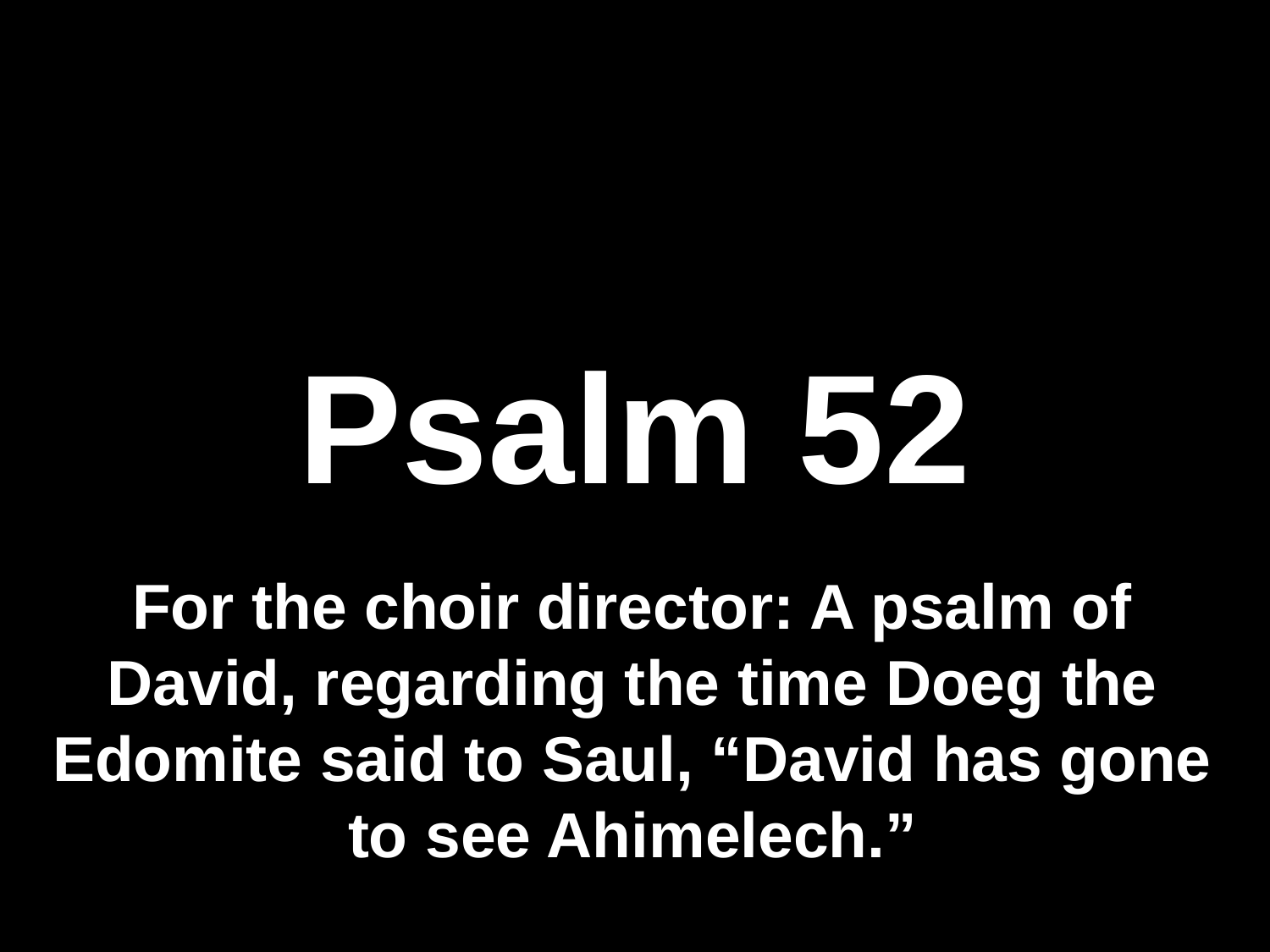

Slides on
Psalm 52
For the choir director: A psalm of David, regarding the time Doeg the Edomite said to Saul, “David has gone to see Ahimelech.”